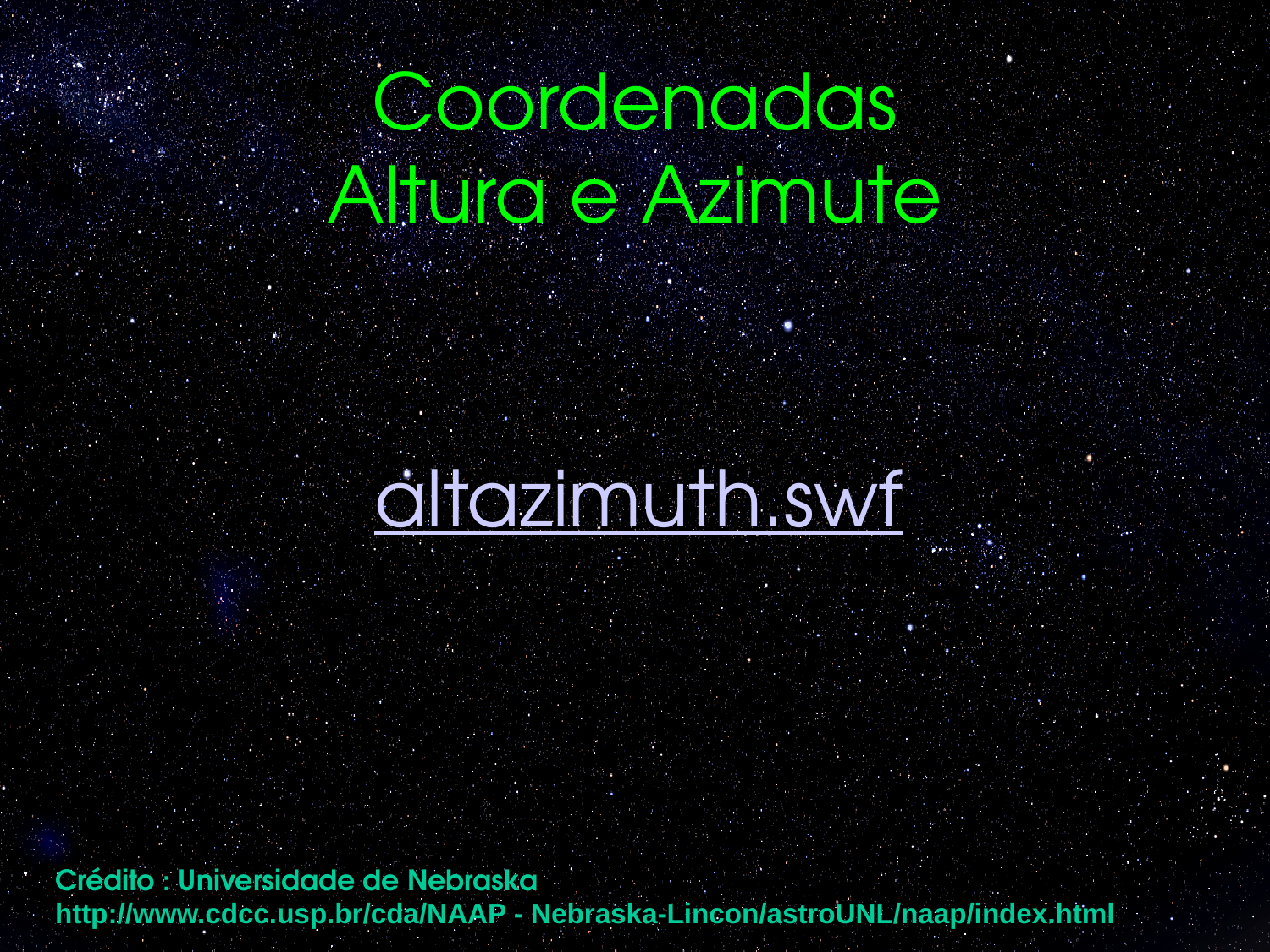

Coordenadas
Altura e Azimute
# altazimuth.swf
Crédito : Universidade de Nebraska
http://www.cdcc.usp.br/cda/NAAP - Nebraska-Lincon/astroUNL/naap/index.html